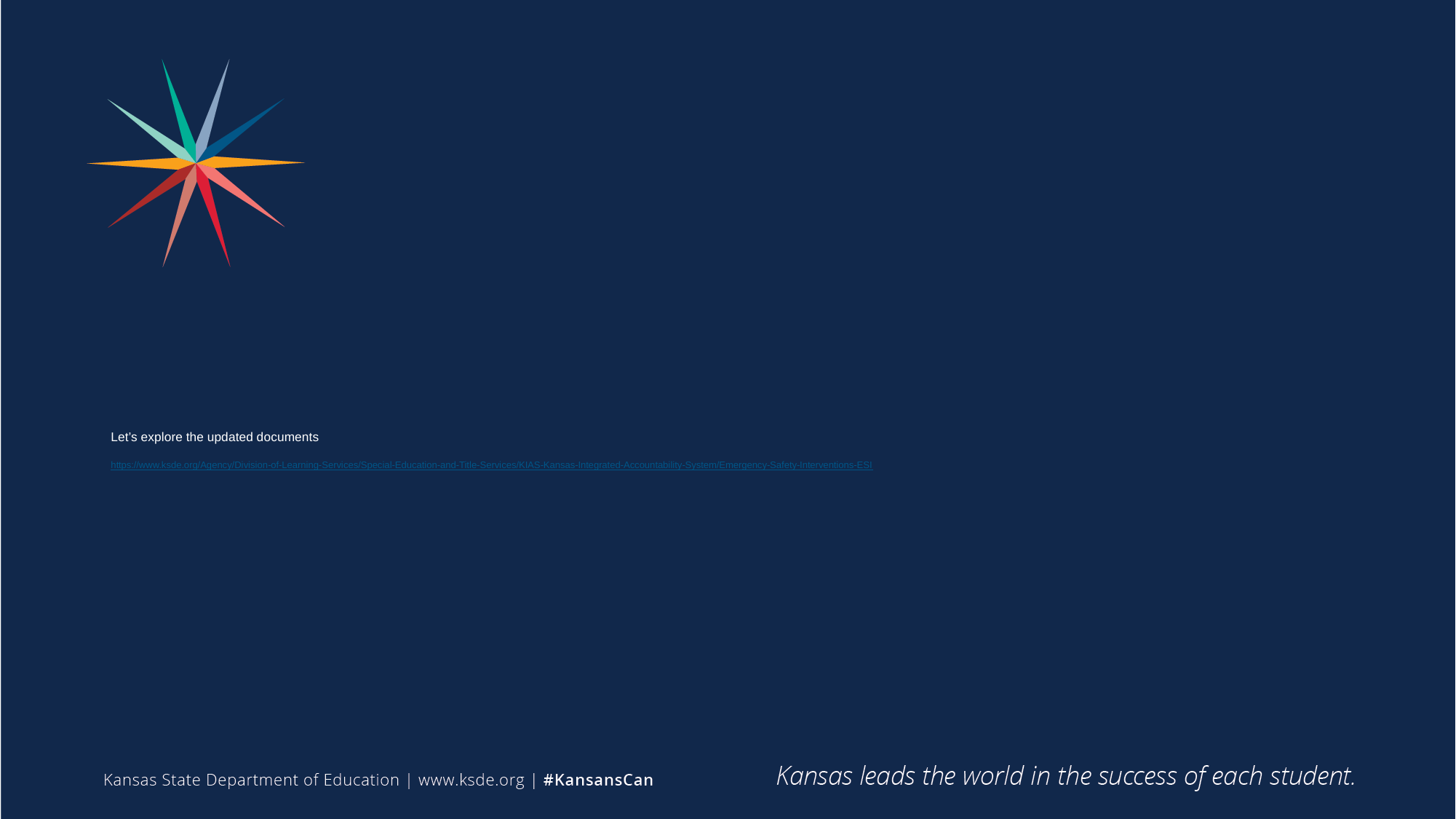

# Let’s explore the updated documents https://www.ksde.org/Agency/Division-of-Learning-Services/Special-Education-and-Title-Services/KIAS-Kansas-Integrated-Accountability-System/Emergency-Safety-Interventions-ESI